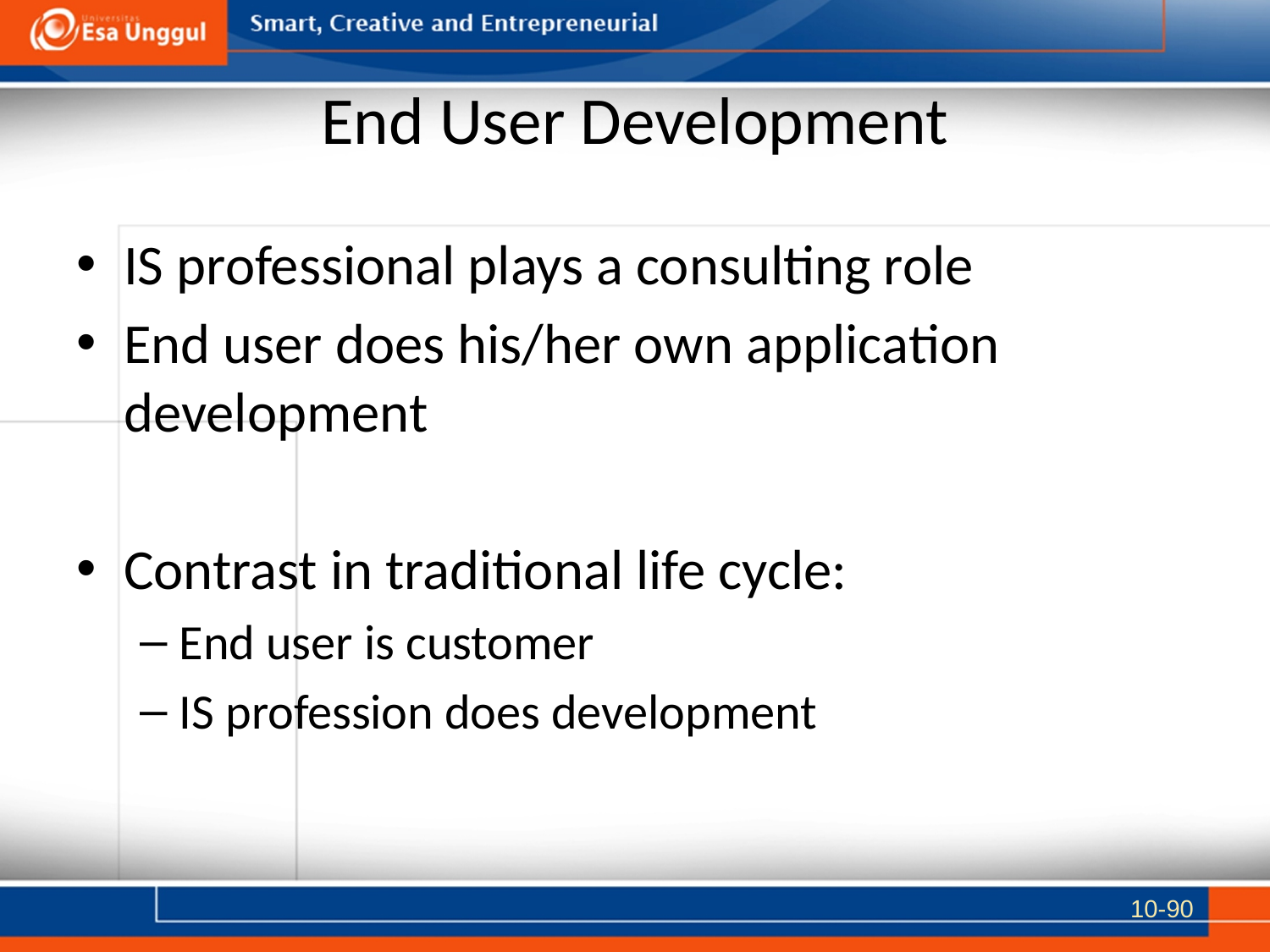

# End User Development
IS professional plays a consulting role
End user does his/her own application development

Contrast in traditional life cycle:
End user is customer
IS profession does development
10-90